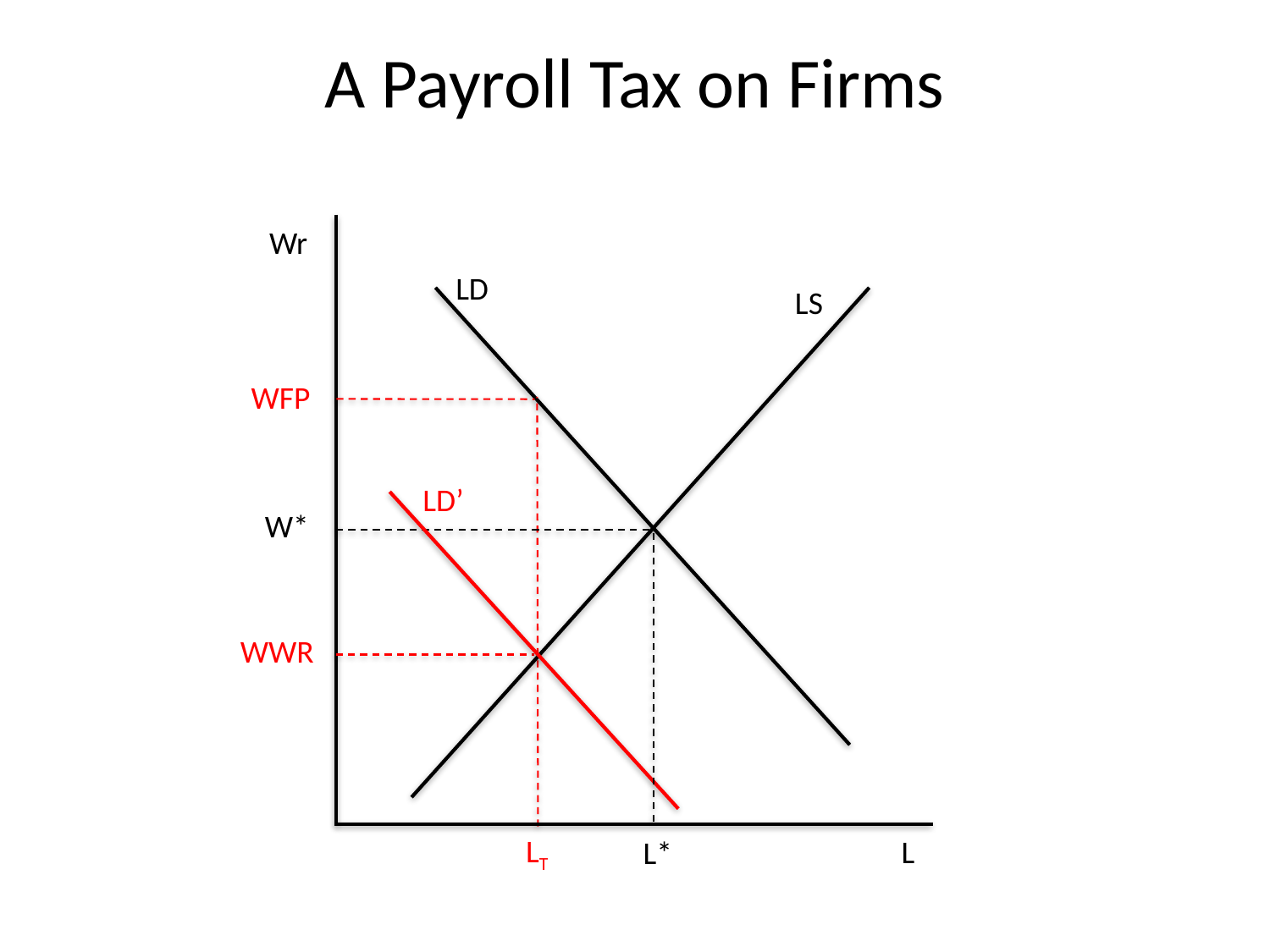

# A Payroll Tax on Firms
Wr
LD
LS
WFP
LD’
W*
WWR
LT
L
L*